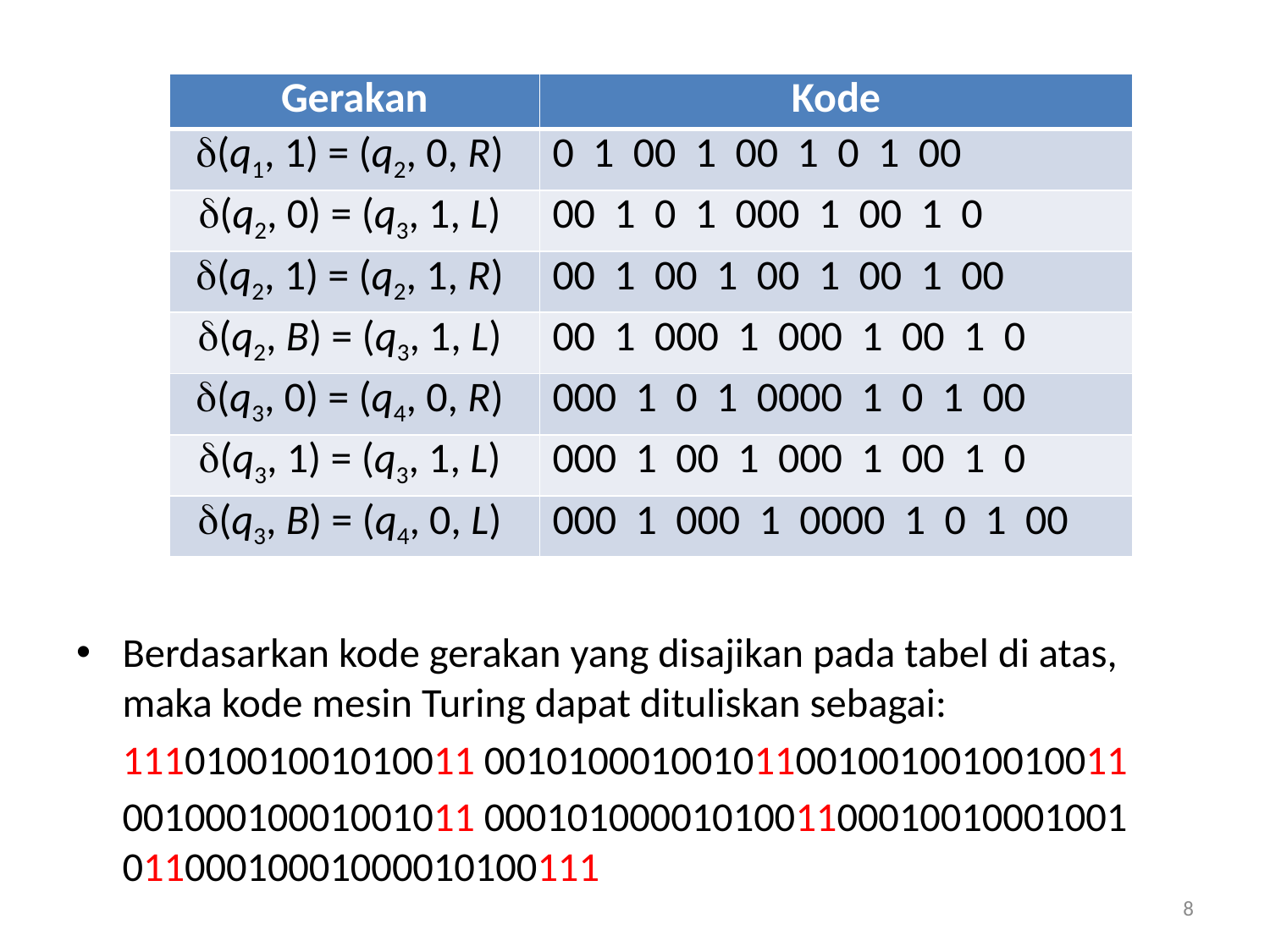

| Gerakan | Kode |
| --- | --- |
| δ(q1, 1) = (q2, 0, R) | 0 1 00 1 00 1 0 1 00 |
| δ(q2, 0) = (q3, 1, L) | 00 1 0 1 000 1 00 1 0 |
| δ(q2, 1) = (q2, 1, R) | 00 1 00 1 00 1 00 1 00 |
| δ(q2, B) = (q3, 1, L) | 00 1 000 1 000 1 00 1 0 |
| δ(q3, 0) = (q4, 0, R) | 000 1 0 1 0000 1 0 1 00 |
| δ(q3, 1) = (q3, 1, L) | 000 1 00 1 000 1 00 1 0 |
| δ(q3, B) = (q4, 0, L) | 000 1 000 1 0000 1 0 1 00 |

Berdasarkan kode gerakan yang disajikan pada tabel di atas, maka kode mesin Turing dapat dituliskan sebagai:
 	11101001001010011 0010100010010110010010010010011
	00100010001001011 0001010000101001100010010001001  01100010001000010100111

8